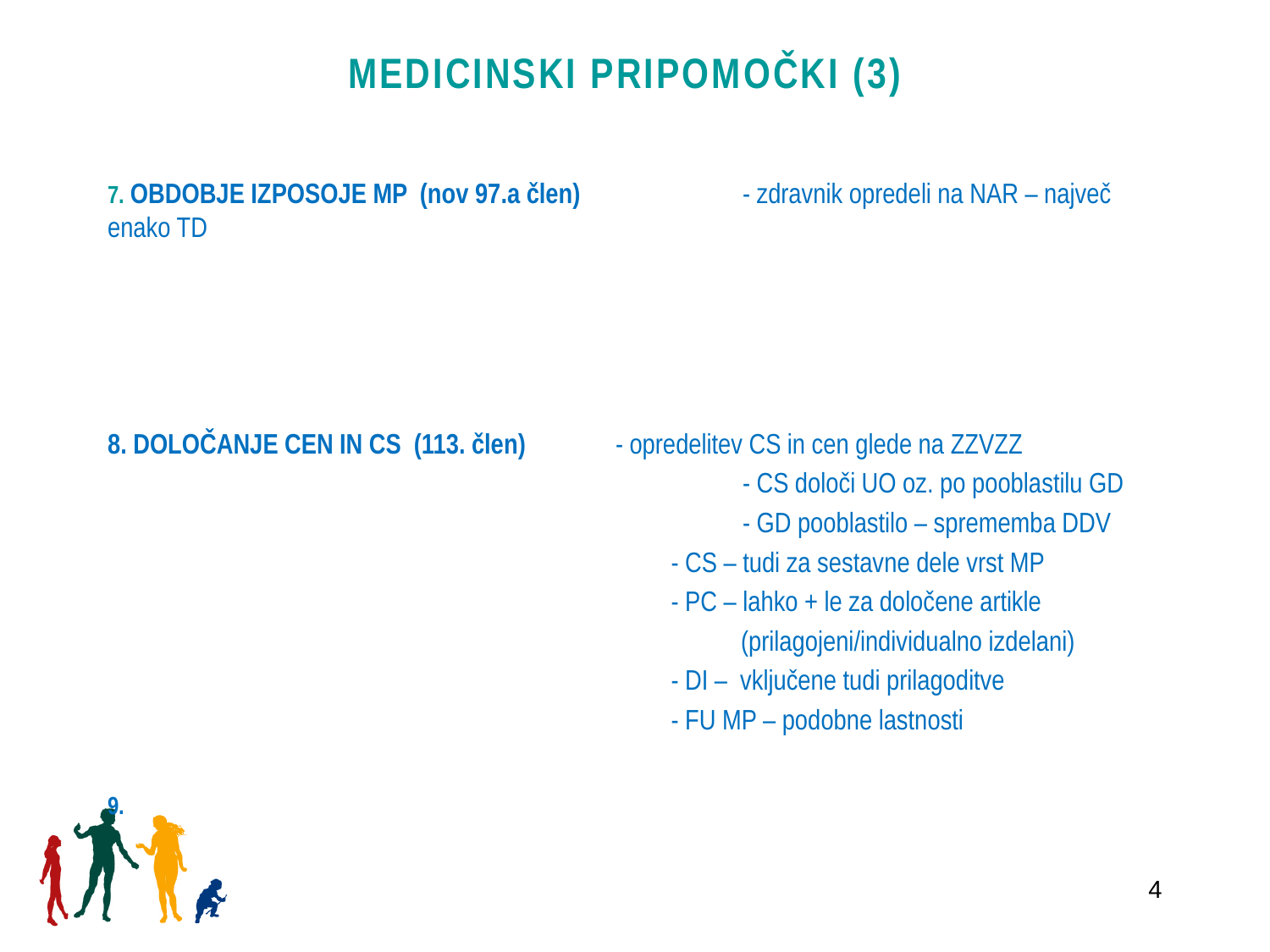

# MEDICINSKI PRIPOMOČKI (3)

7. OBDOBJE IZPOSOJE MP  (nov 97.a člen)		- zdravnik opredeli na NAR – največ enako TD

8. DOLOČANJE CEN IN CS  (113. člen)	- opredelitev CS in cen glede na ZZVZZ
					- CS določi UO oz. po pooblastilu GD
					- GD pooblastilo – sprememba DDV
	- CS – tudi za sestavne dele vrst MP
	- PC – lahko + le za določene artikle
 	           (prilagojeni/individualno izdelani)
	- DI –  vključene tudi prilagoditve
	- FU MP – podobne lastnosti

9.
4